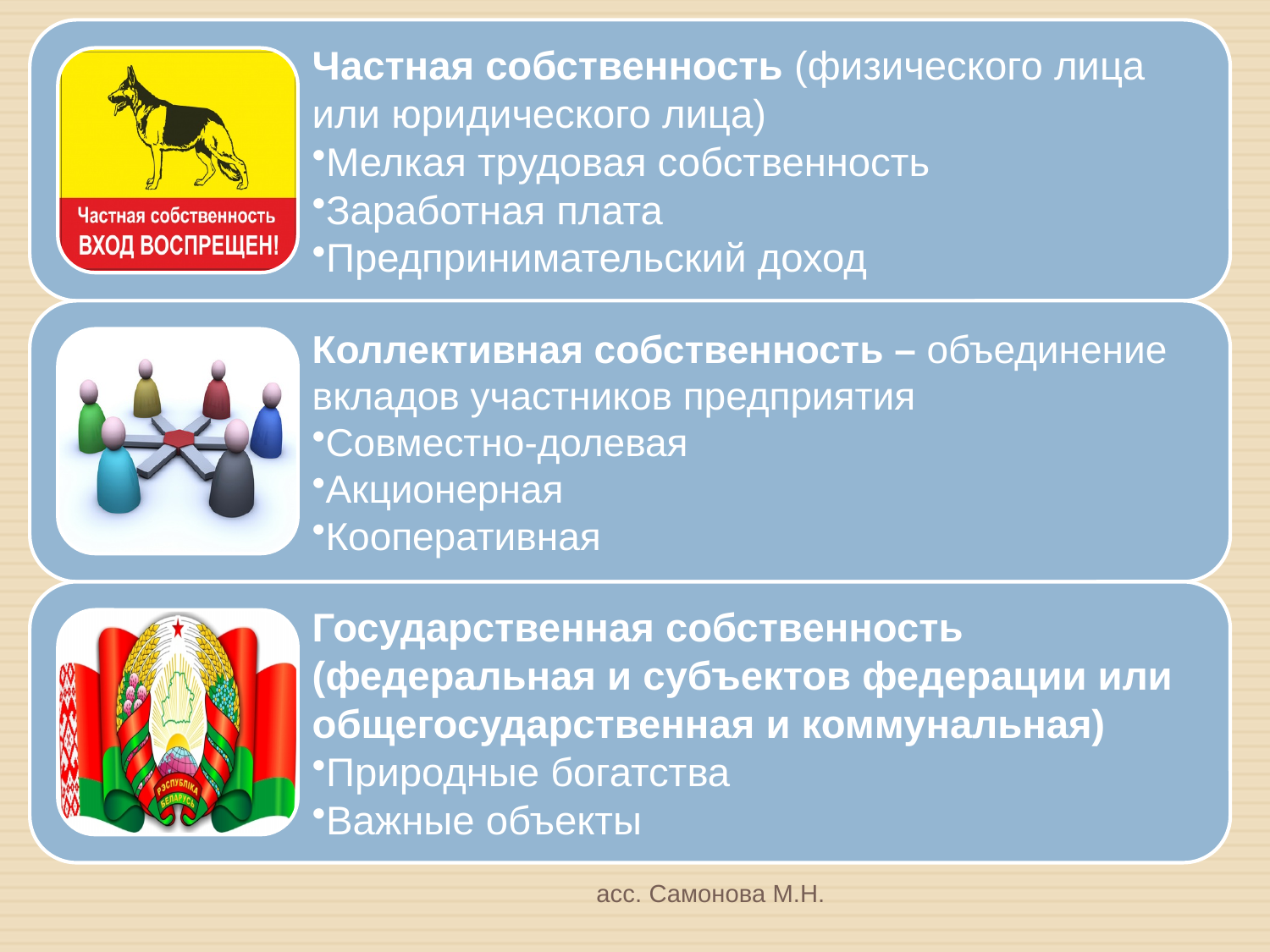

Частная собственность (физического лица или юридического лица)
Мелкая трудовая собственность
Предпринимательский доход
Коллективная собственность – объединение вкладов участников предприятия
Совместно-долевая
Акционерная
Государственная собственность (федеральная и субъектов федерации или общегосударственная и коммунальная)
Природные богатства
Заработная плата
Кооперативная
Важные объекты
асс. Самонова М.Н.